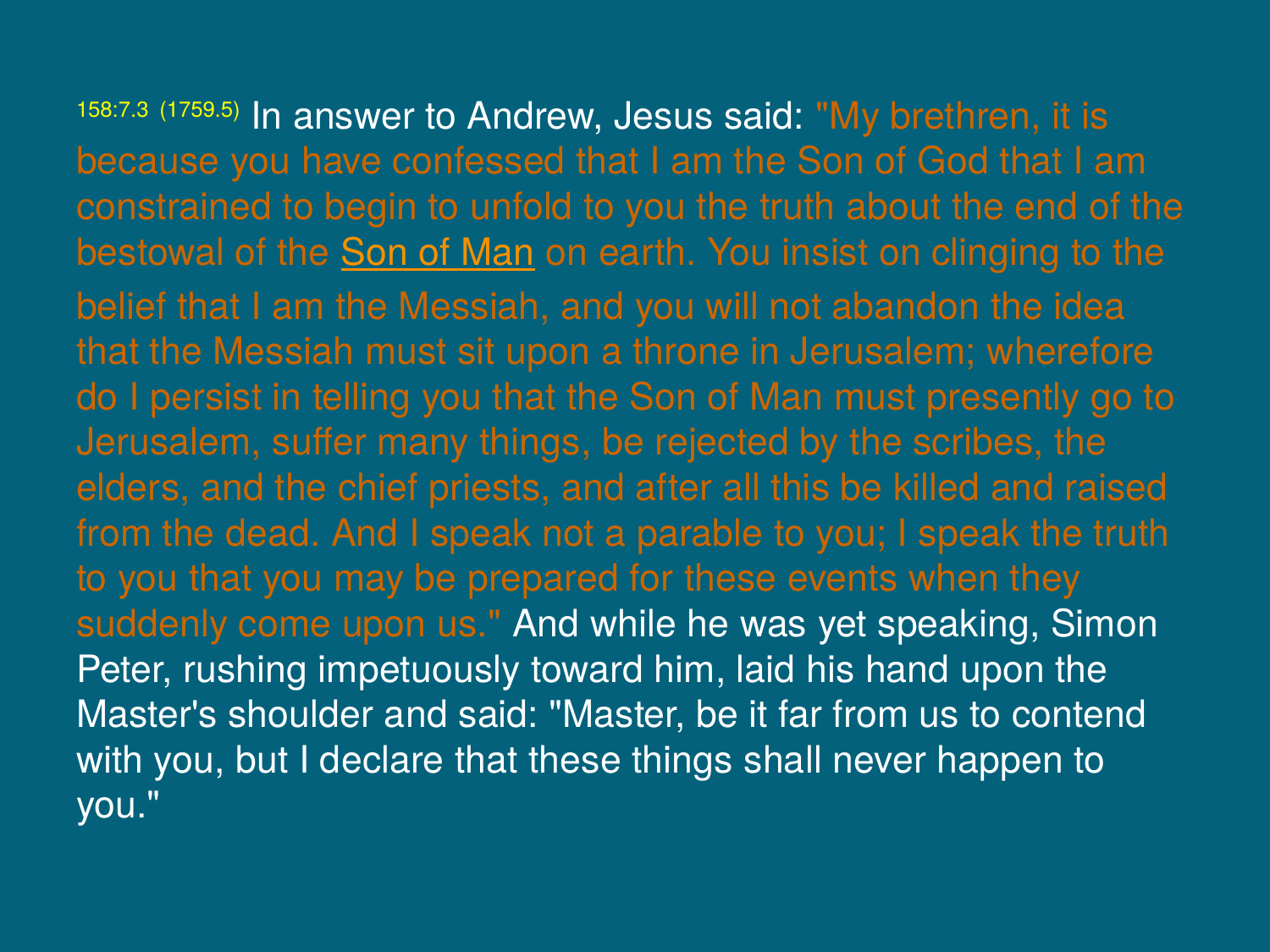

158:7.3 (1759.5) In answer to Andrew, Jesus said: "My brethren, it is because you have confessed that I am the Son of God that I am constrained to begin to unfold to you the truth about the end of the bestowal of the Son of Man on earth. You insist on clinging to the belief that I am the Messiah, and you will not abandon the idea that the Messiah must sit upon a throne in Jerusalem; wherefore do I persist in telling you that the Son of Man must presently go to Jerusalem, suffer many things, be rejected by the scribes, the elders, and the chief priests, and after all this be killed and raised from the dead. And I speak not a parable to you; I speak the truth to you that you may be prepared for these events when they suddenly come upon us." And while he was yet speaking, Simon Peter, rushing impetuously toward him, laid his hand upon the Master's shoulder and said: "Master, be it far from us to contend with you, but I declare that these things shall never happen to you."